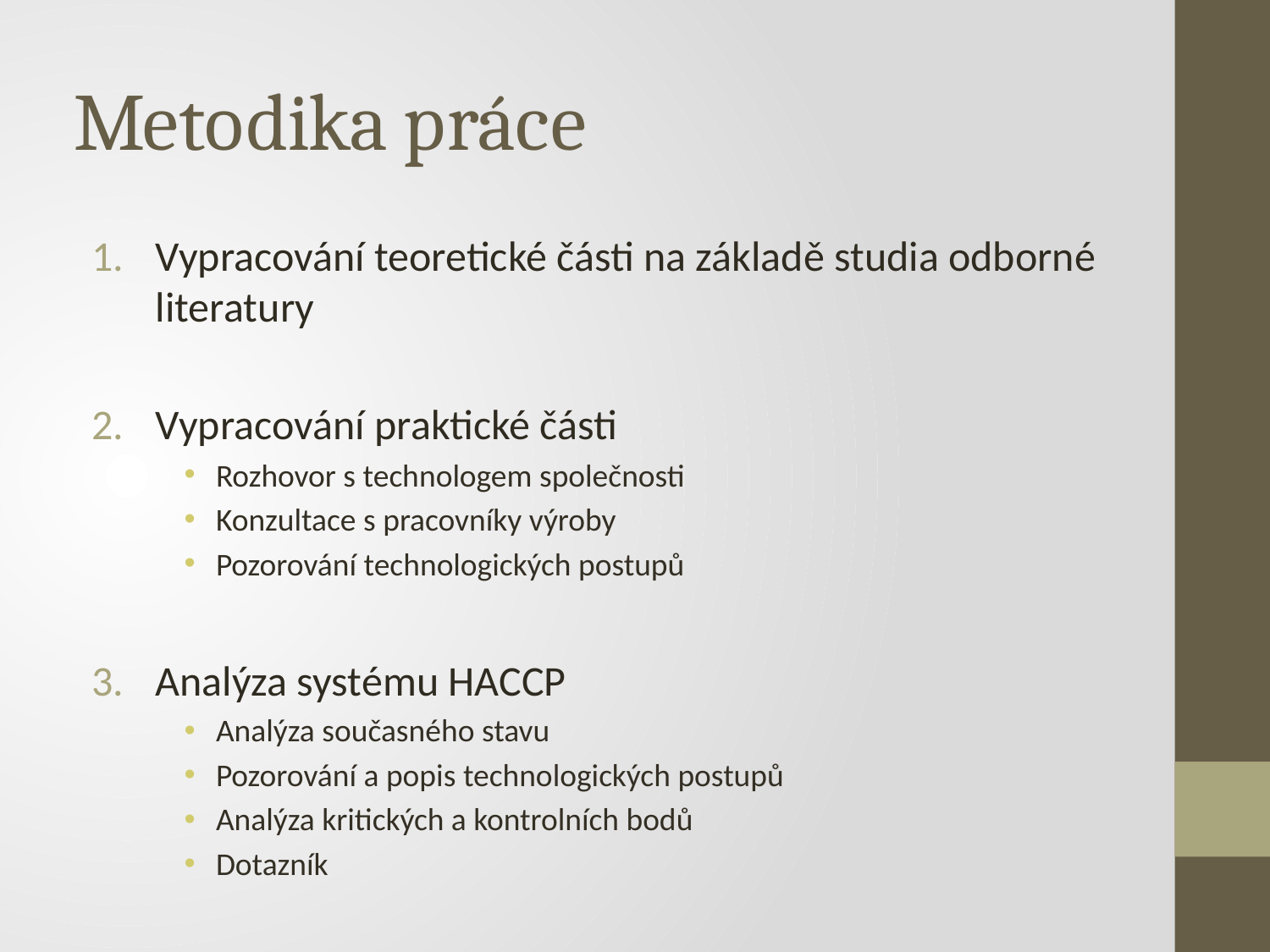

# Metodika práce
Vypracování teoretické části na základě studia odborné literatury

Vypracování praktické části
Rozhovor s technologem společnosti
Konzultace s pracovníky výroby
Pozorování technologických postupů

Analýza systému HACCP
Analýza současného stavu
Pozorování a popis technologických postupů
Analýza kritických a kontrolních bodů
Dotazník